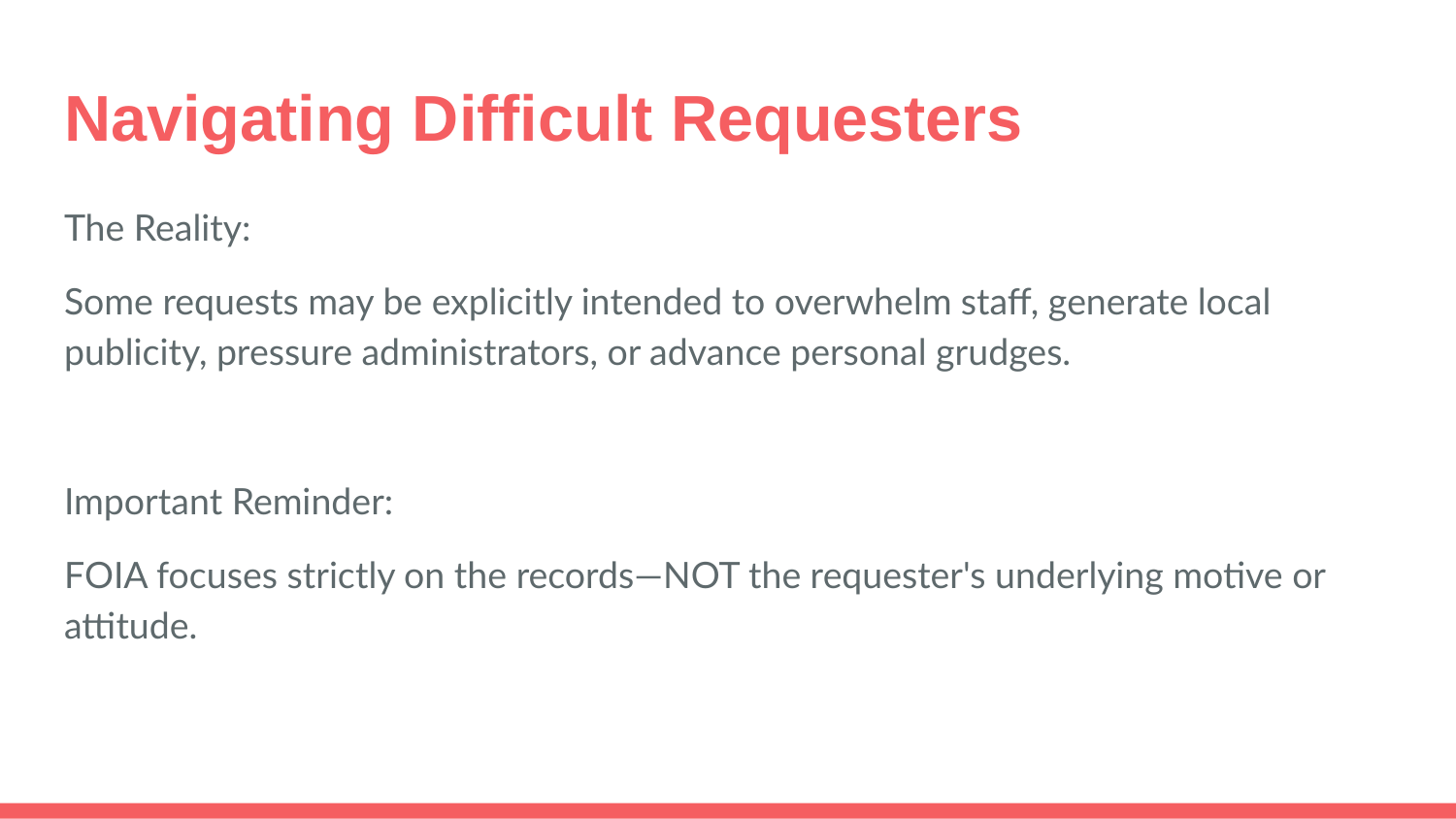

# Navigating Difficult Requesters
The Reality:
Some requests may be explicitly intended to overwhelm staff, generate local publicity, pressure administrators, or advance personal grudges.

Important Reminder:
FOIA focuses strictly on the records—NOT the requester's underlying motive or attitude.